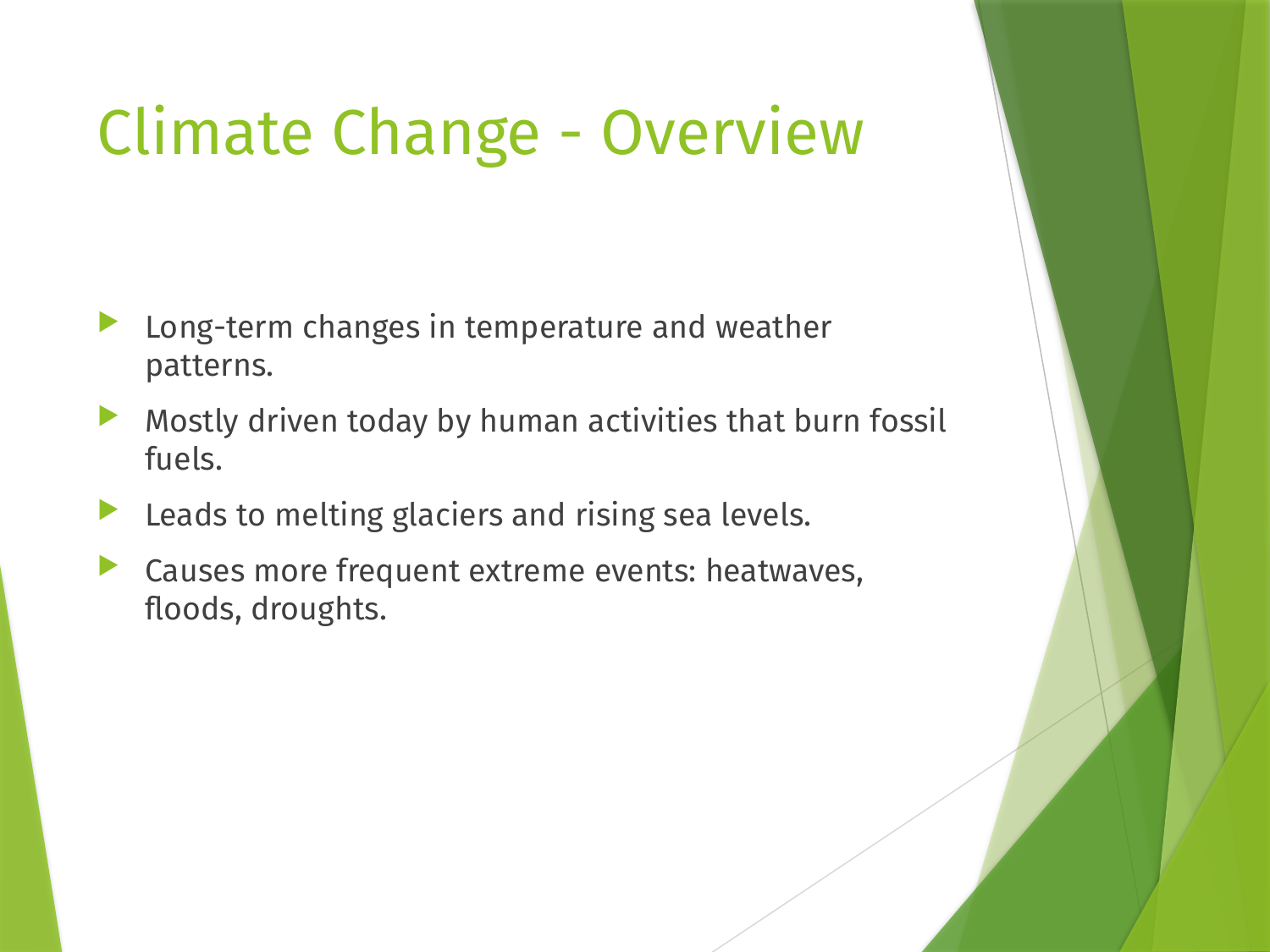

# Climate Change - Overview
Long-term changes in temperature and weather patterns.
Mostly driven today by human activities that burn fossil fuels.
Leads to melting glaciers and rising sea levels.
Causes more frequent extreme events: heatwaves, floods, droughts.